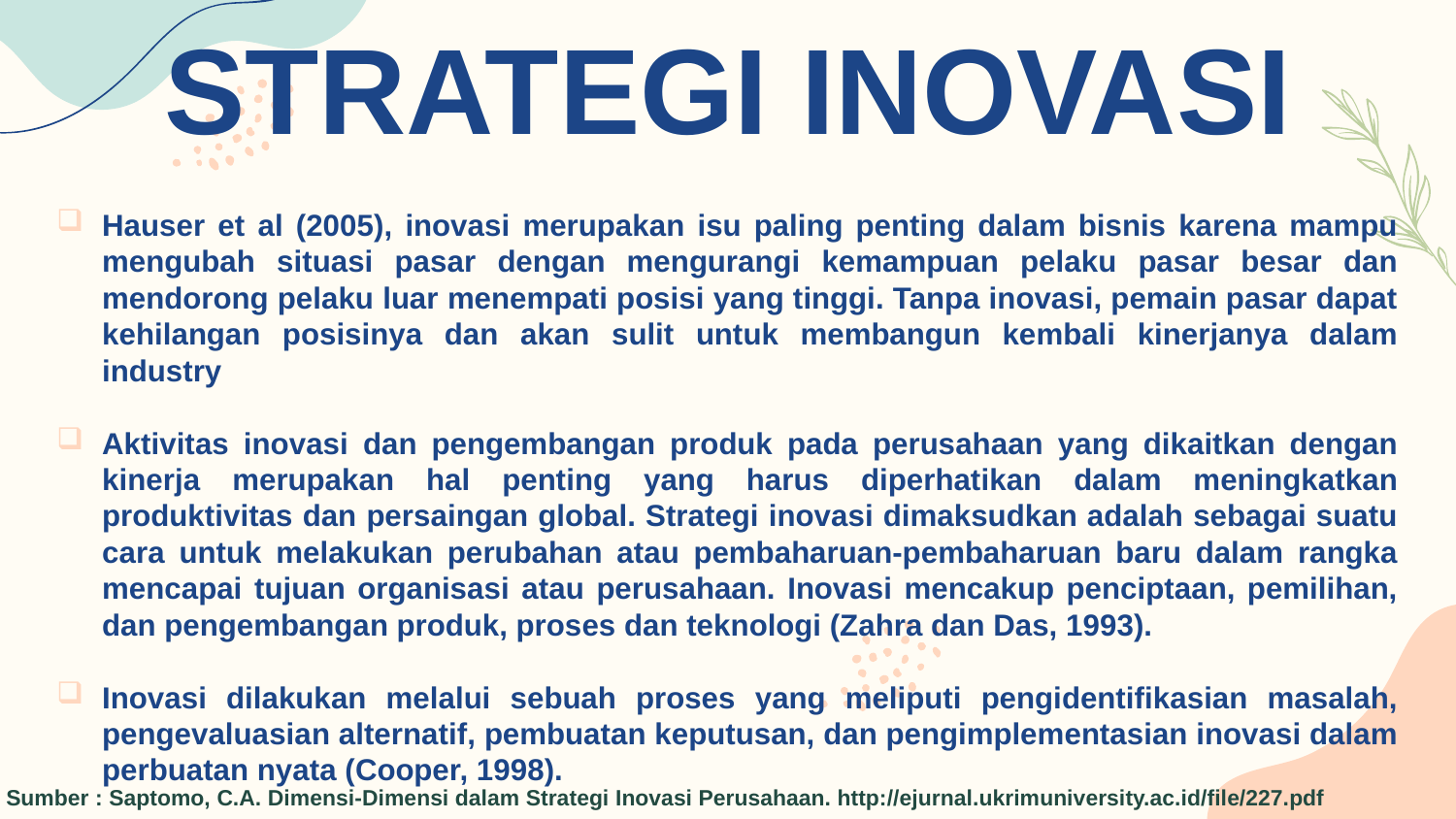

STRATEGI INOVASI
Hauser et al (2005), inovasi merupakan isu paling penting dalam bisnis karena mampu mengubah situasi pasar dengan mengurangi kemampuan pelaku pasar besar dan mendorong pelaku luar menempati posisi yang tinggi. Tanpa inovasi, pemain pasar dapat kehilangan posisinya dan akan sulit untuk membangun kembali kinerjanya dalam industry

Aktivitas inovasi dan pengembangan produk pada perusahaan yang dikaitkan dengan kinerja merupakan hal penting yang harus diperhatikan dalam meningkatkan produktivitas dan persaingan global. Strategi inovasi dimaksudkan adalah sebagai suatu cara untuk melakukan perubahan atau pembaharuan-pembaharuan baru dalam rangka mencapai tujuan organisasi atau perusahaan. Inovasi mencakup penciptaan, pemilihan, dan pengembangan produk, proses dan teknologi (Zahra dan Das, 1993).

Inovasi dilakukan melalui sebuah proses yang meliputi pengidentifikasian masalah, pengevaluasian alternatif, pembuatan keputusan, dan pengimplementasian inovasi dalam perbuatan nyata (Cooper, 1998).

Sumber : Saptomo, C.A. Dimensi-Dimensi dalam Strategi Inovasi Perusahaan. http://ejurnal.ukrimuniversity.ac.id/file/227.pdf